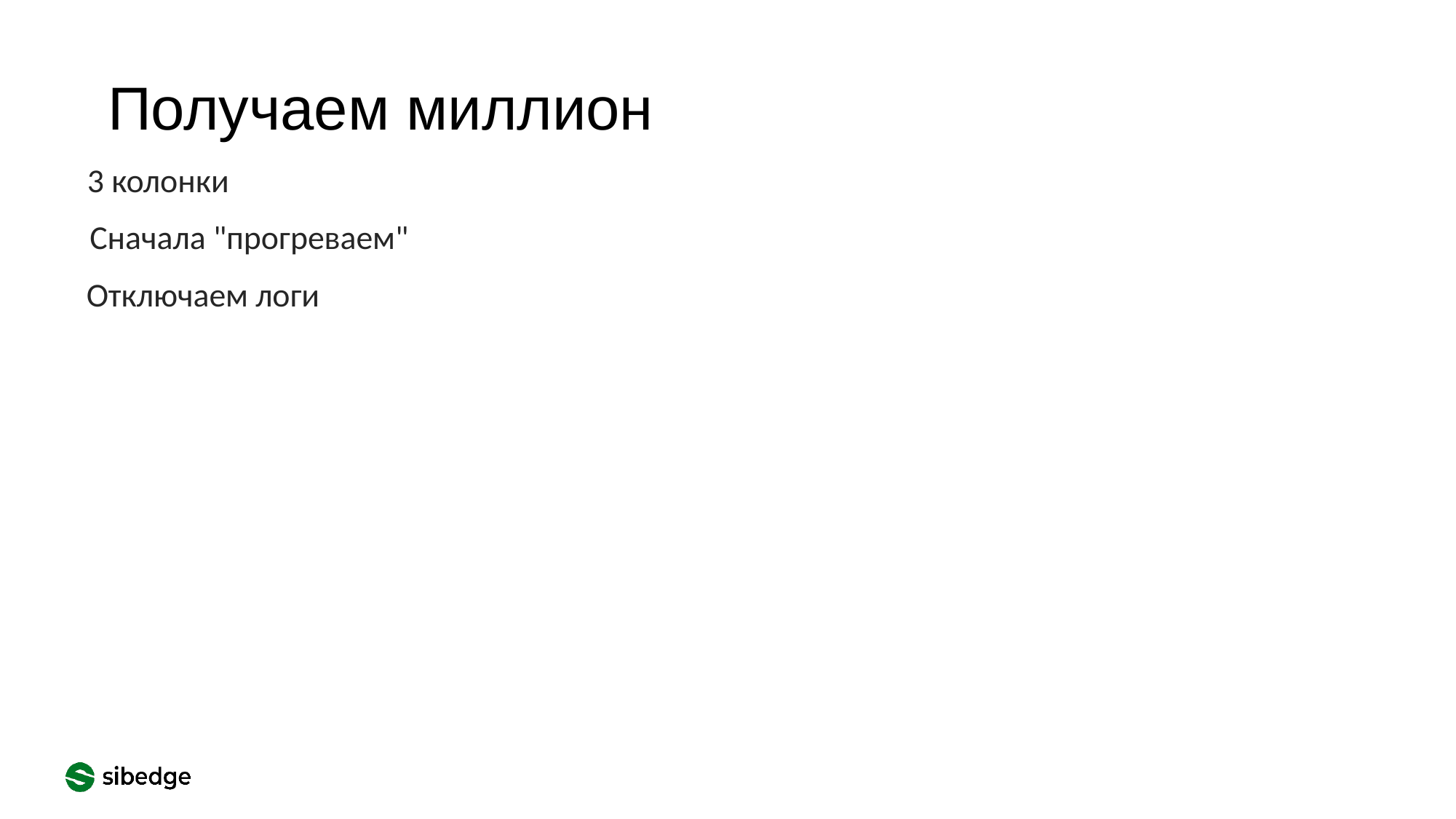

Получаем миллион
3 колонки
Сначала "прогреваем"
Отключаем логи